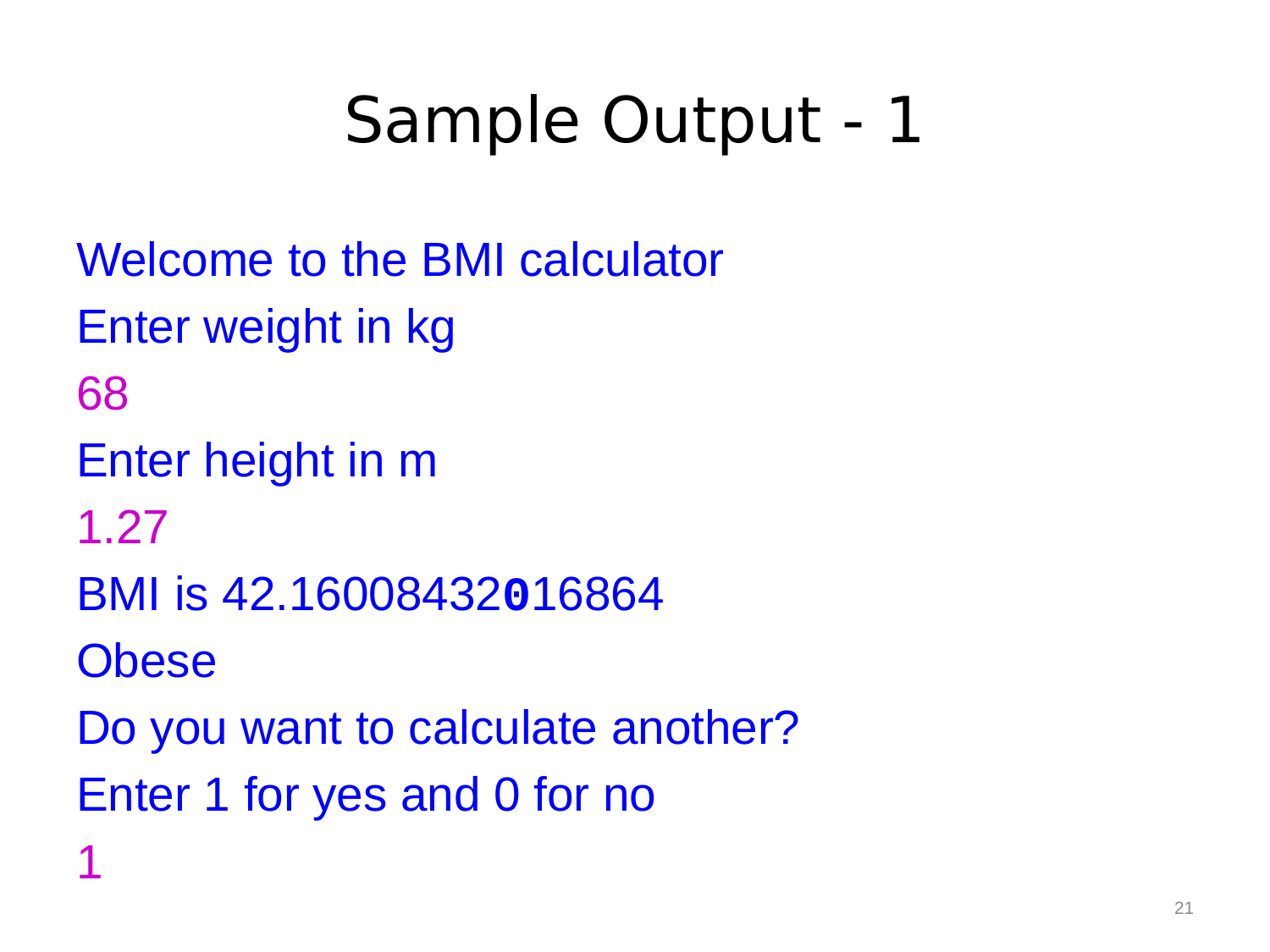

# Sample Output - 1
Welcome to the BMI calculator
Enter weight in kg
68
Enter height in m
1.27
BMI is 42.16008432016864
Obese
Do you want to calculate another?
Enter 1 for yes and 0 for no
1
21